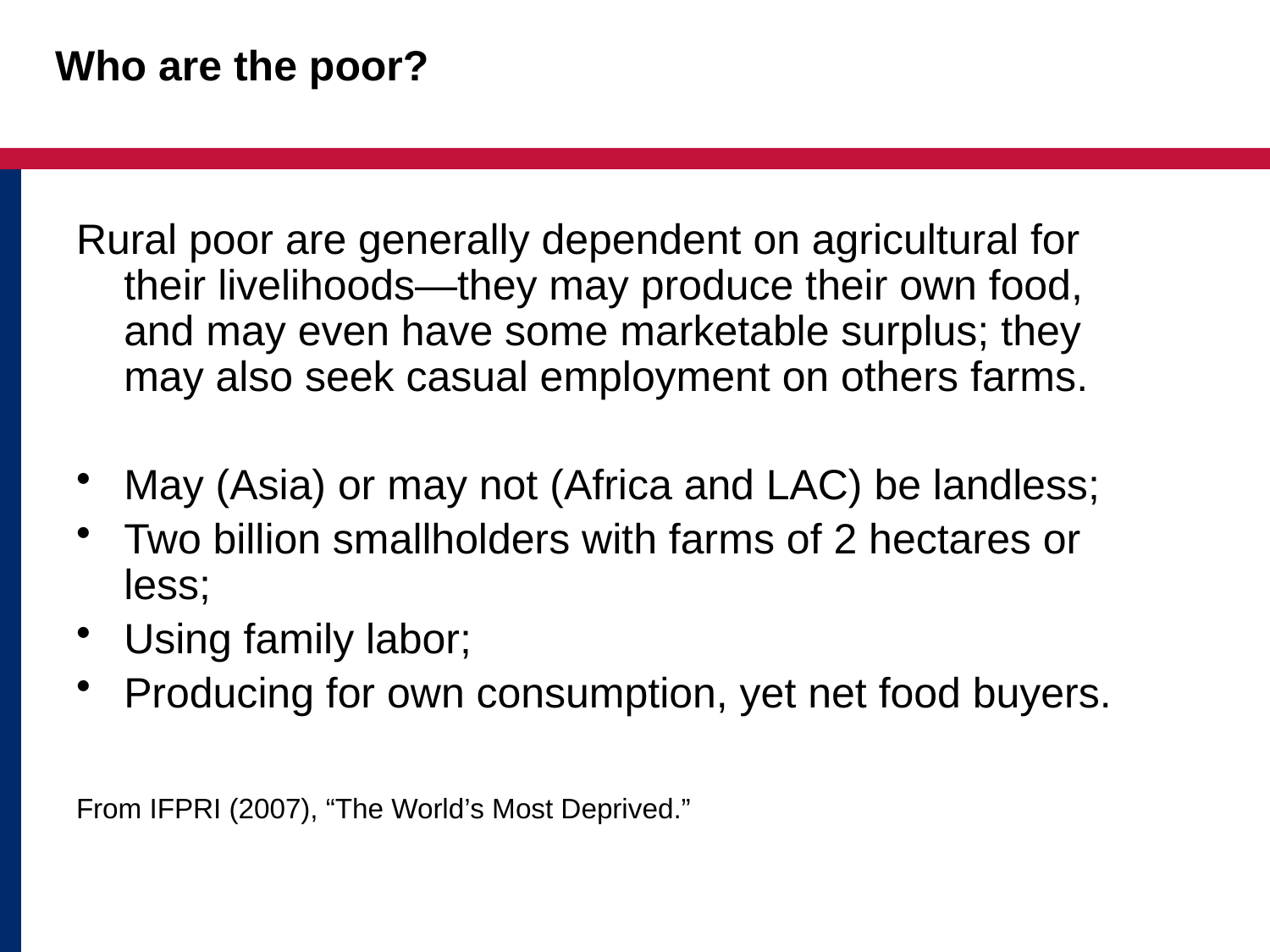

# Who are the poor?
Rural poor are generally dependent on agricultural for their livelihoods—they may produce their own food, and may even have some marketable surplus; they may also seek casual employment on others farms.

May (Asia) or may not (Africa and LAC) be landless;
Two billion smallholders with farms of 2 hectares or less;
Using family labor;
Producing for own consumption, yet net food buyers.

From IFPRI (2007), “The World’s Most Deprived.”